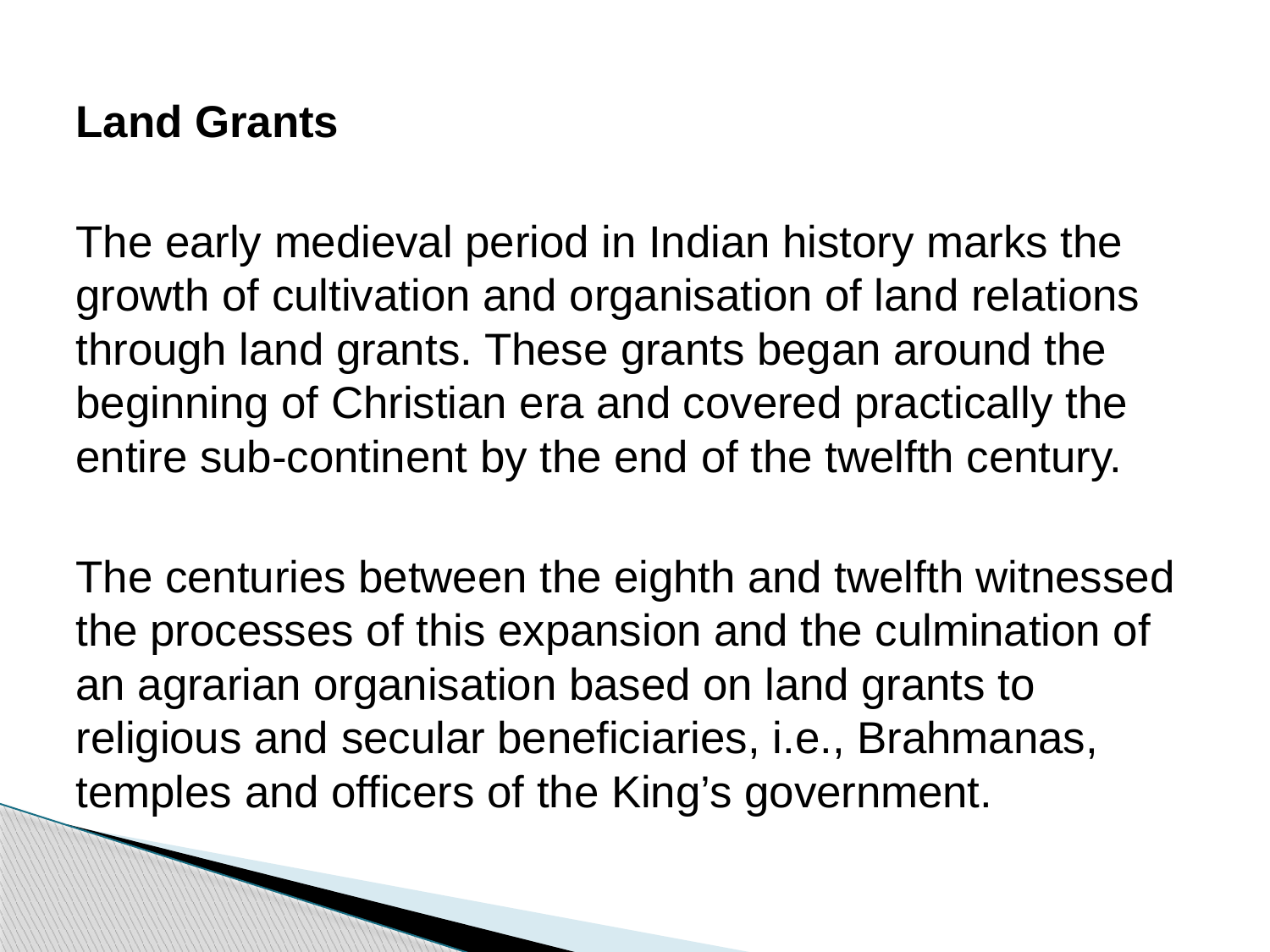

Land Grants

The early medieval period in Indian history marks the growth of cultivation and organisation of land relations through land grants. These grants began around the beginning of Christian era and covered practically the entire sub-continent by the end of the twelfth century.

The centuries between the eighth and twelfth witnessed the processes of this expansion and the culmination of an agrarian organisation based on land grants to religious and secular beneficiaries, i.e., Brahmanas, temples and officers of the King’s government.